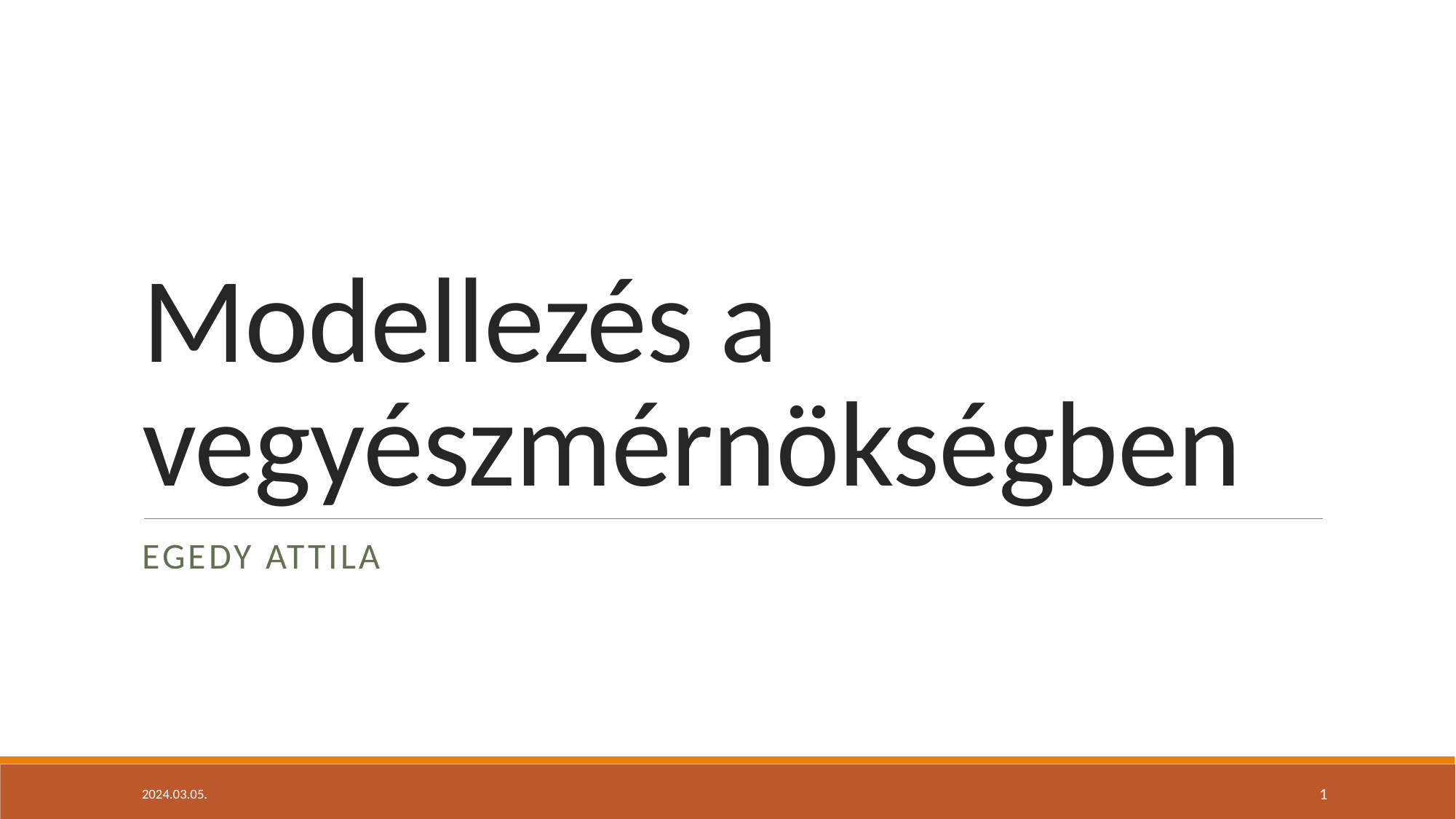

# Modellezés a vegyészmérnökségben
Egedy Attila
2024.03.05.
1